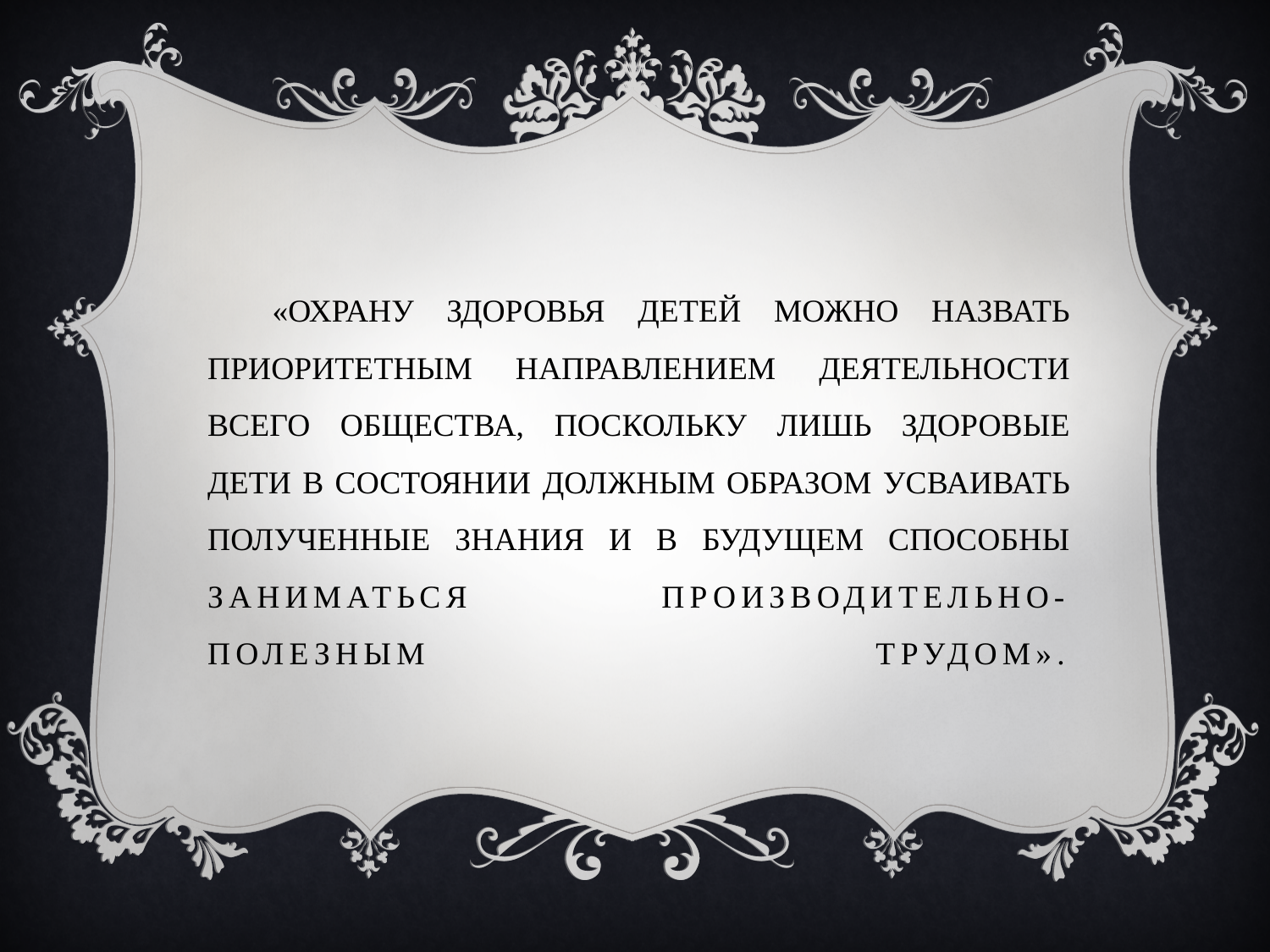

«Охрану здоровья детей можно назвать приоритетным направлением деятельности всего общества, поскольку лишь здоровые дети в состоянии должным образом усваивать полученные знания и в будущем способны заниматься производительно-полезным трудом».